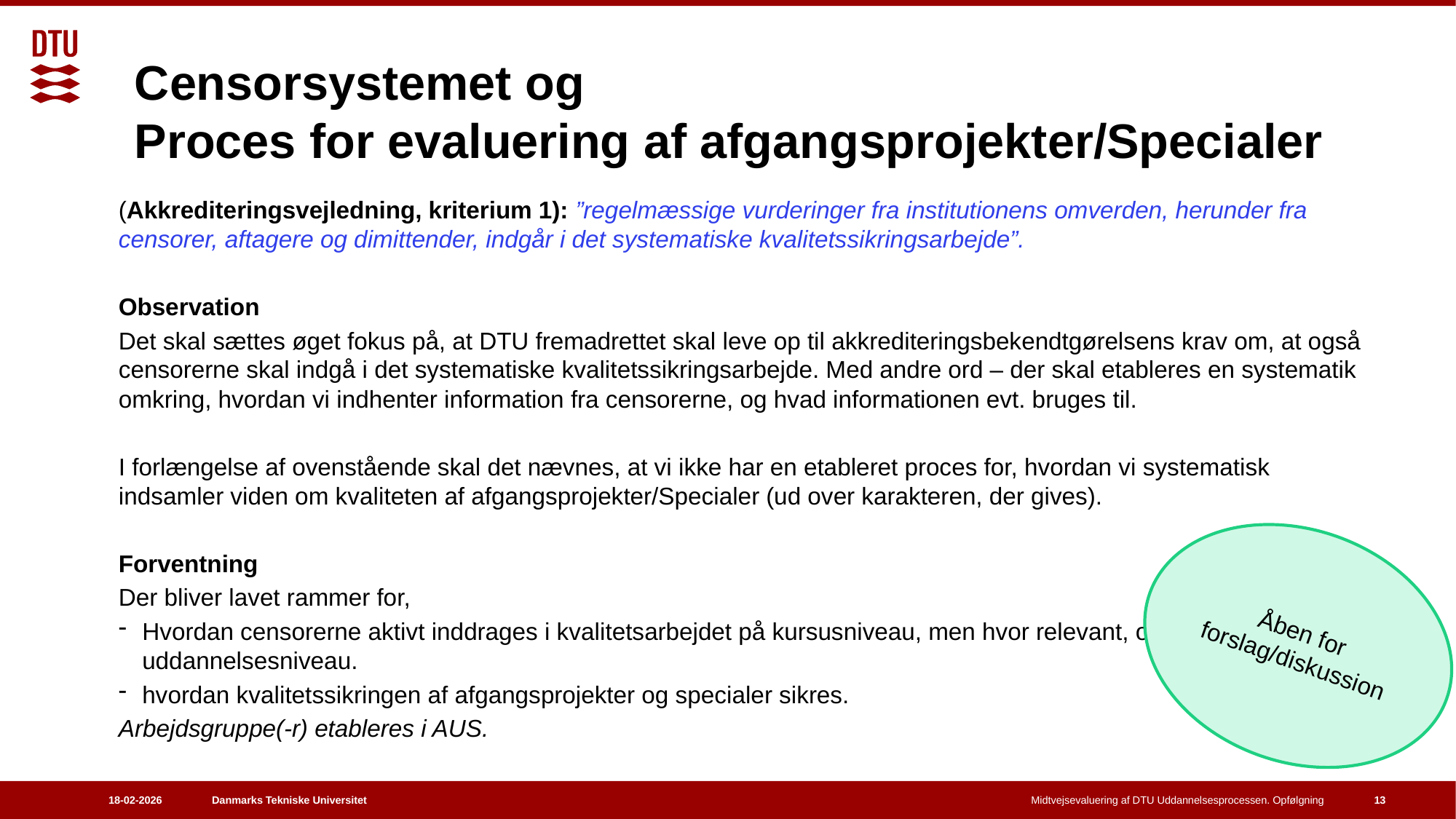

# Censorsystemet og Proces for evaluering af afgangsprojekter/Specialer
(Akkrediteringsvejledning, kriterium 1): ”regelmæssige vurderinger fra institutionens omverden, herunder fra censorer, aftagere og dimittender, indgår i det systematiske kvalitetssikringsarbejde”.

Observation
Det skal sættes øget fokus på, at DTU fremadrettet skal leve op til akkrediteringsbekendtgørelsens krav om, at også censorerne skal indgå i det systematiske kvalitetssikringsarbejde. Med andre ord – der skal etableres en systematik omkring, hvordan vi indhenter information fra censorerne, og hvad informationen evt. bruges til.

I forlængelse af ovenstående skal det nævnes, at vi ikke har en etableret proces for, hvordan vi systematisk indsamler viden om kvaliteten af afgangsprojekter/Specialer (ud over karakteren, der gives).

Forventning
Der bliver lavet rammer for,
Hvordan censorerne aktivt inddrages i kvalitetsarbejdet på kursusniveau, men hvor relevant, også på uddannelsesniveau.
hvordan kvalitetssikringen af afgangsprojekter og specialer sikres.
Arbejdsgruppe(-r) etableres i AUS.

Åben for forslag/diskussion
18-02-2026
Midtvejsevaluering af DTU Uddannelsesprocessen. Opfølgning
13